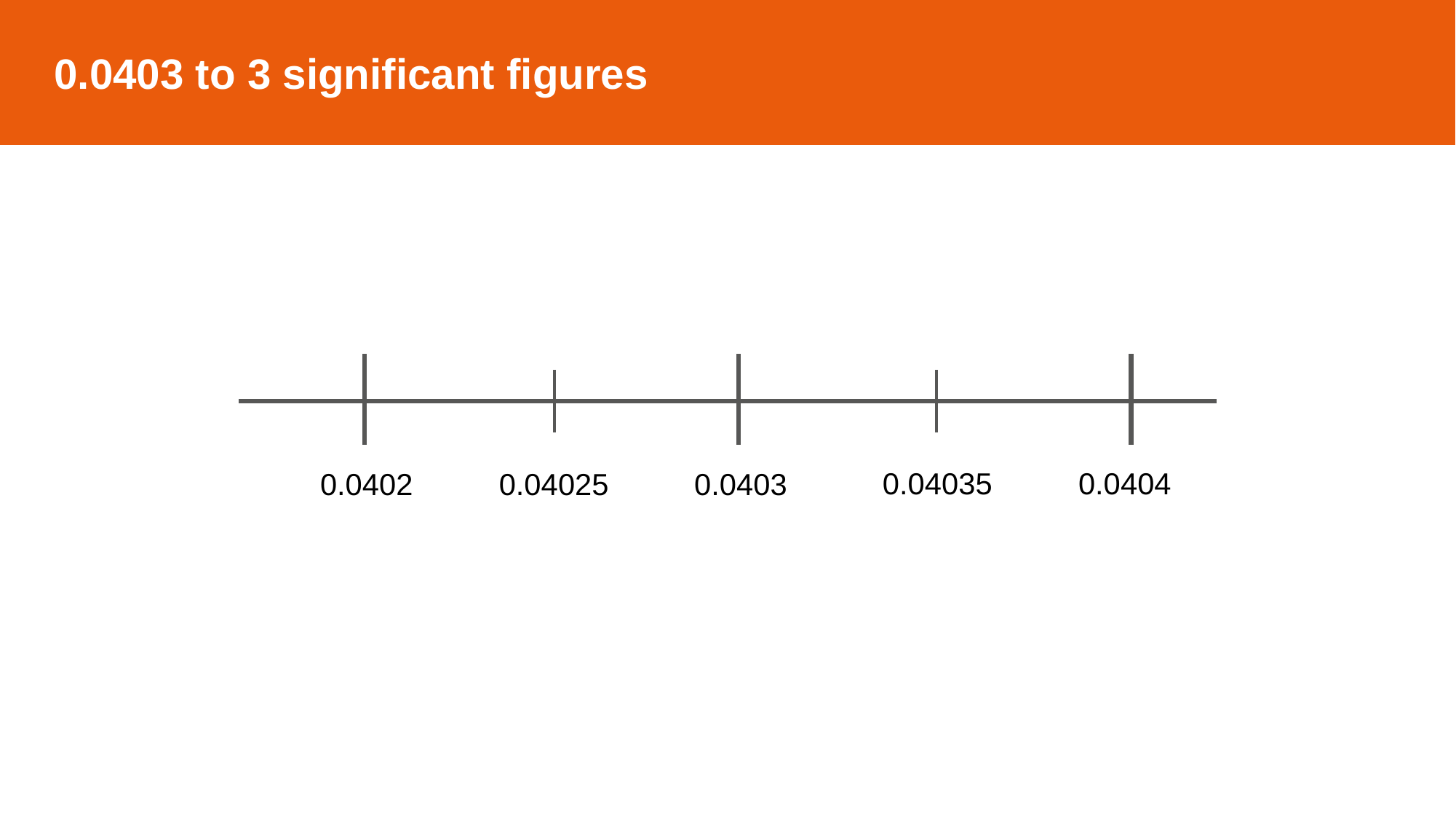

0.0403 to 3 significant figures
0.04035
0.0404
0.0402
0.04025
0.0403